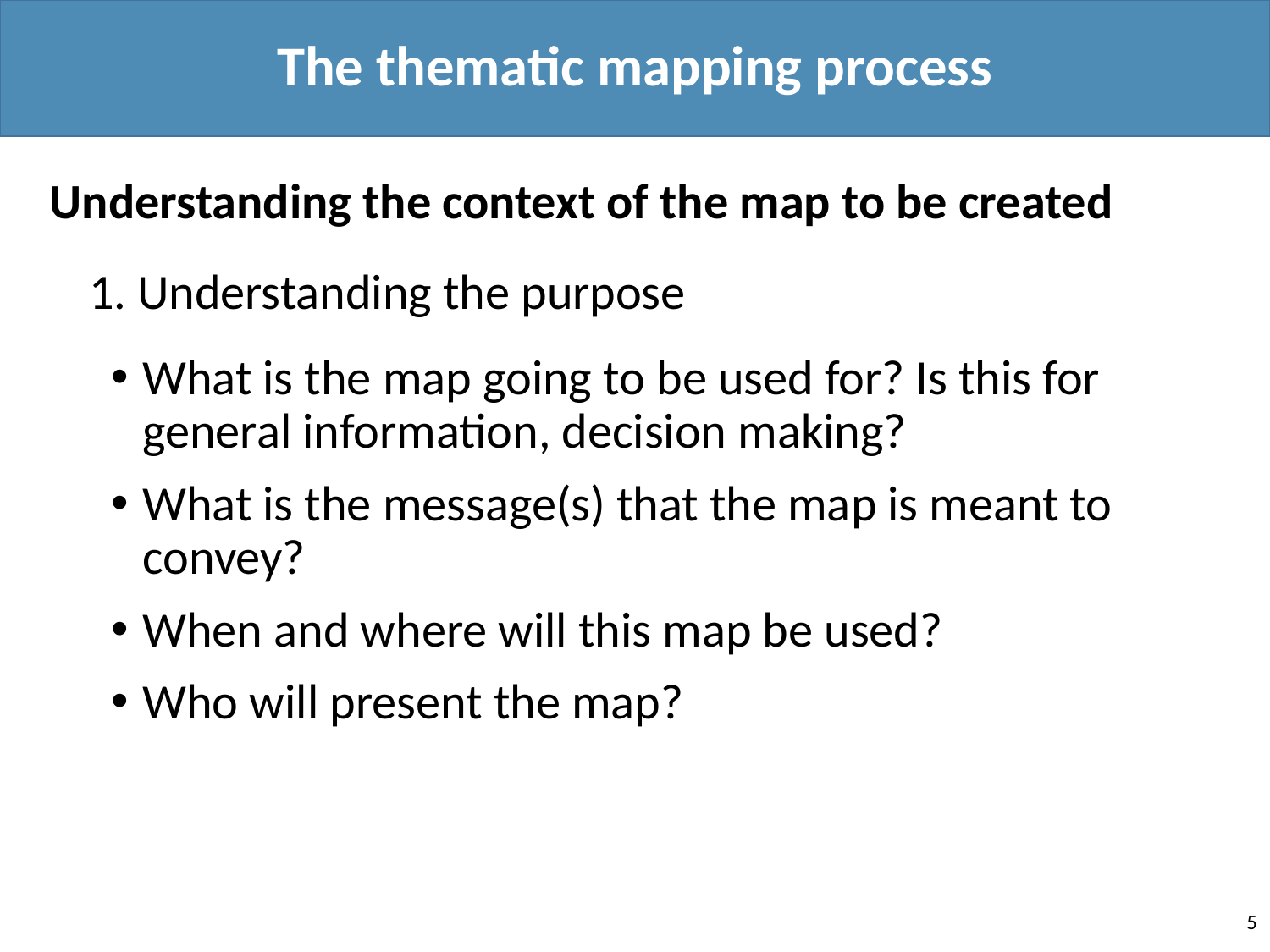

The thematic mapping process
Understanding the context of the map to be created
1. Understanding the purpose
What is the map going to be used for? Is this for general information, decision making?
What is the message(s) that the map is meant to convey?
When and where will this map be used?
Who will present the map?

5